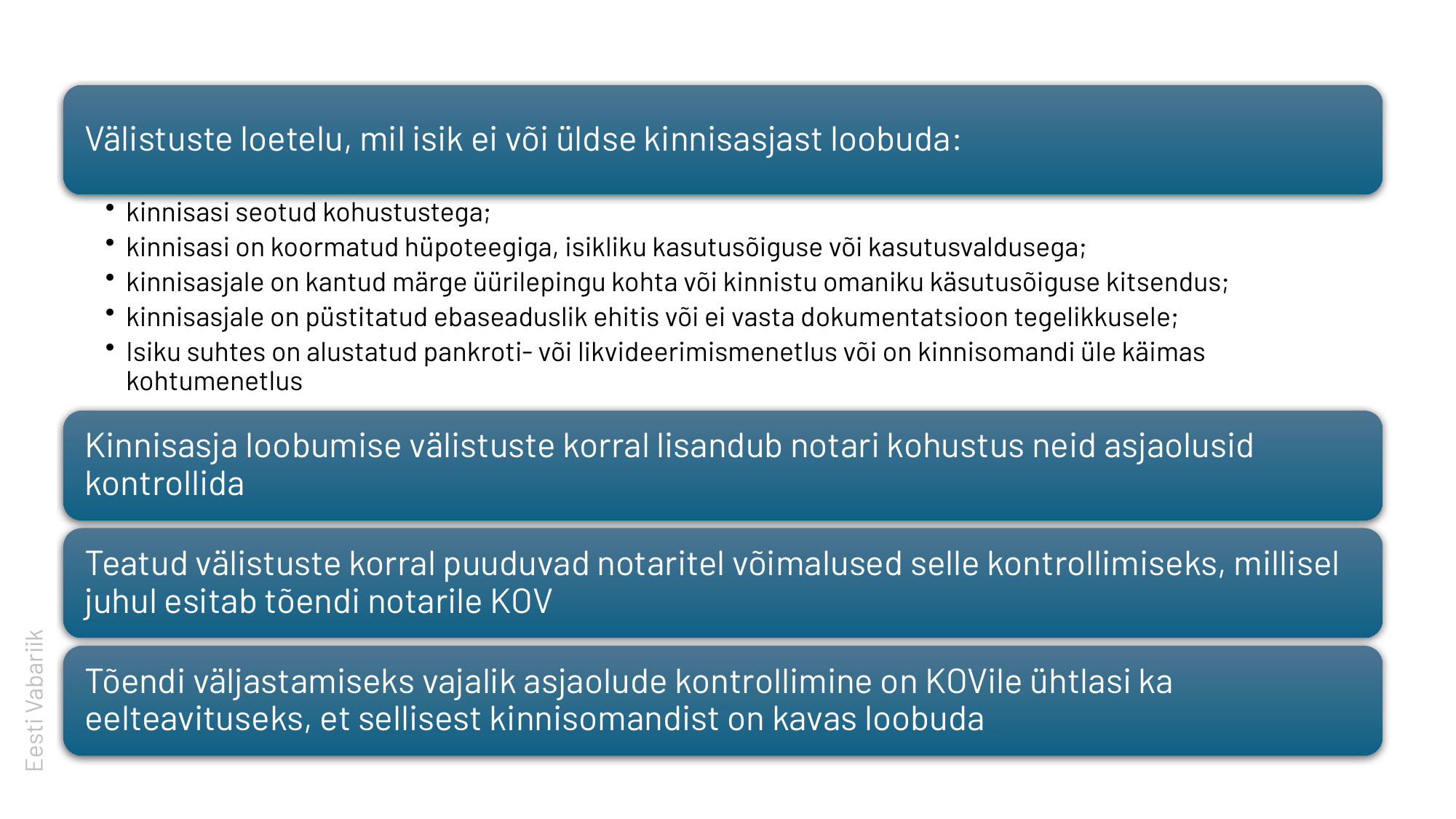

Välistuste loetelu, mil isik ei või üldse kinnisasjast loobuda:
kinnisasi seotud kohustustega;
kinnisasi on koormatud hüpoteegiga, isikliku kasutusõiguse või kasutusvaldusega;
kinnisasjale on kantud märge üürilepingu kohta või kinnistu omaniku käsutusõiguse kitsendus;
kinnisasjale on püstitatud ebaseaduslik ehitis või ei vasta dokumentatsioon tegelikkusele;
Isiku suhtes on alustatud pankroti- või likvideerimismenetlus või on kinnisomandi üle käimas kohtumenetlus
Kinnisasja loobumise välistuste korral lisandub notari kohustus neid asjaolusid kontrollida
Teatud välistuste korral puuduvad notaritel võimalused selle kontrollimiseks, millisel juhul esitab tõendi notarile KOV
Tõendi väljastamiseks vajalik asjaolude kontrollimine on KOVile ühtlasi ka eelteavituseks, et sellisest kinnisomandist on kavas loobuda